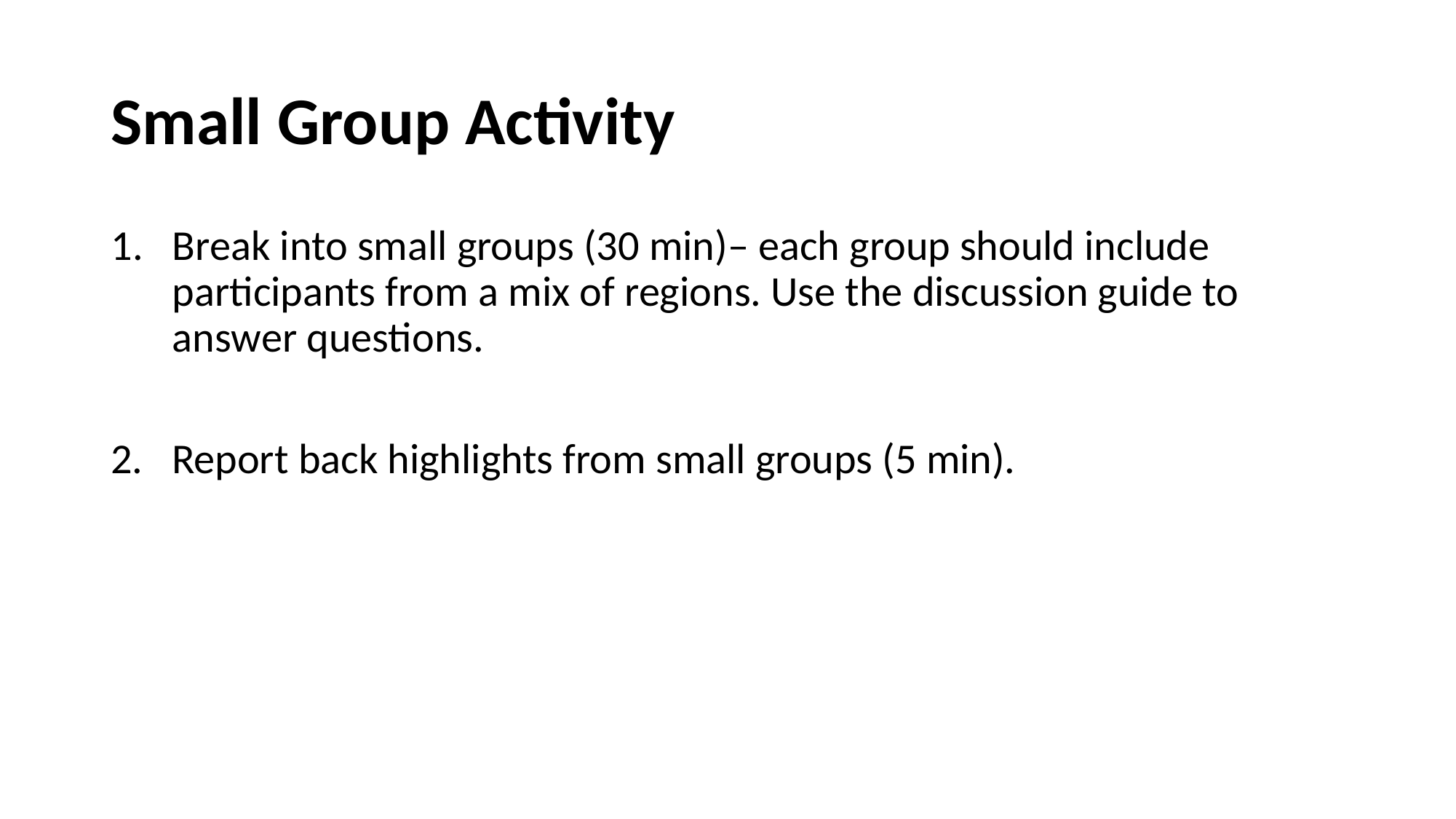

# Small Group Activity
Break into small groups (30 min)– each group should include participants from a mix of regions. Use the discussion guide to answer questions.

2.   Report back highlights from small groups (5 min).